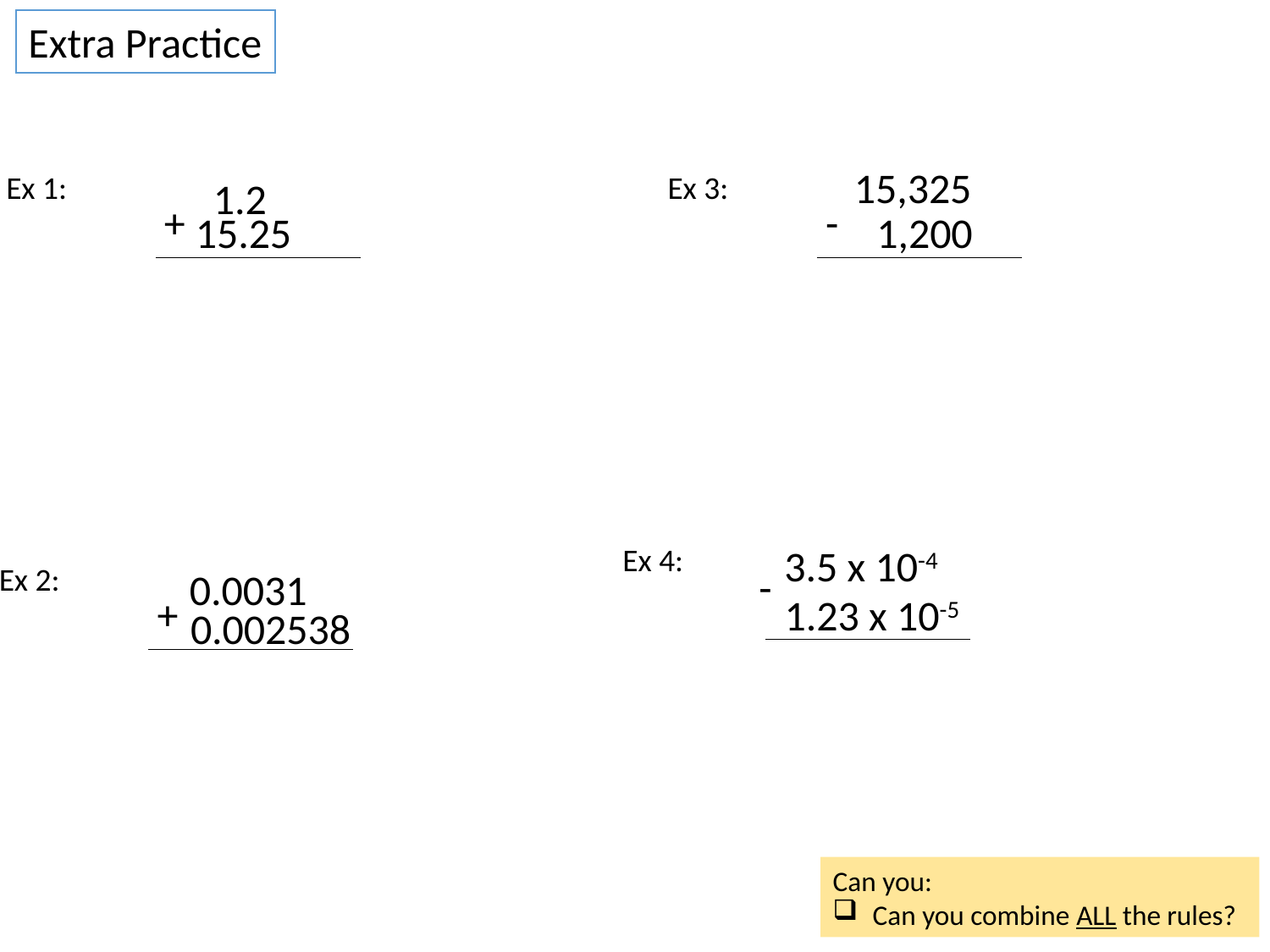

Extra Practice
15,325
Ex 3:
Ex 1:
1.2
-
+
1,200
15.25
Ex 4:
3.5 x 10-4
Ex 2:
-
0.0031
+
1.23 x 10-5
0.002538
Can you:
Can you combine ALL the rules?